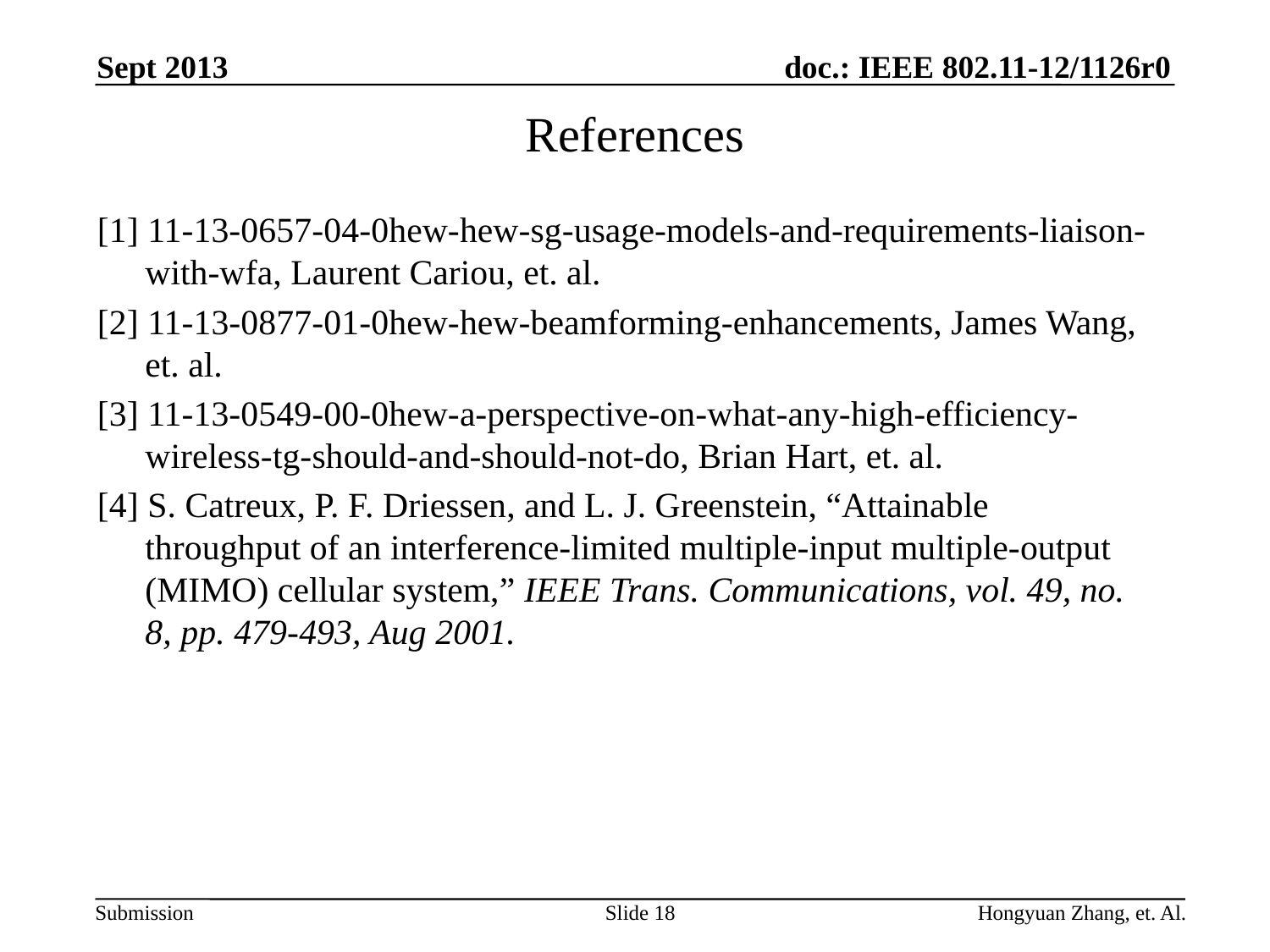

Sept 2013
# References
[1] 11-13-0657-04-0hew-hew-sg-usage-models-and-requirements-liaison-with-wfa, Laurent Cariou, et. al.
[2] 11-13-0877-01-0hew-hew-beamforming-enhancements, James Wang, et. al.
[3] 11-13-0549-00-0hew-a-perspective-on-what-any-high-efficiency-wireless-tg-should-and-should-not-do, Brian Hart, et. al.
[4] S. Catreux, P. F. Driessen, and L. J. Greenstein, “Attainable throughput of an interference-limited multiple-input multiple-output (MIMO) cellular system,” IEEE Trans. Communications, vol. 49, no. 8, pp. 479-493, Aug 2001.

Slide 18
Hongyuan Zhang, et. Al.